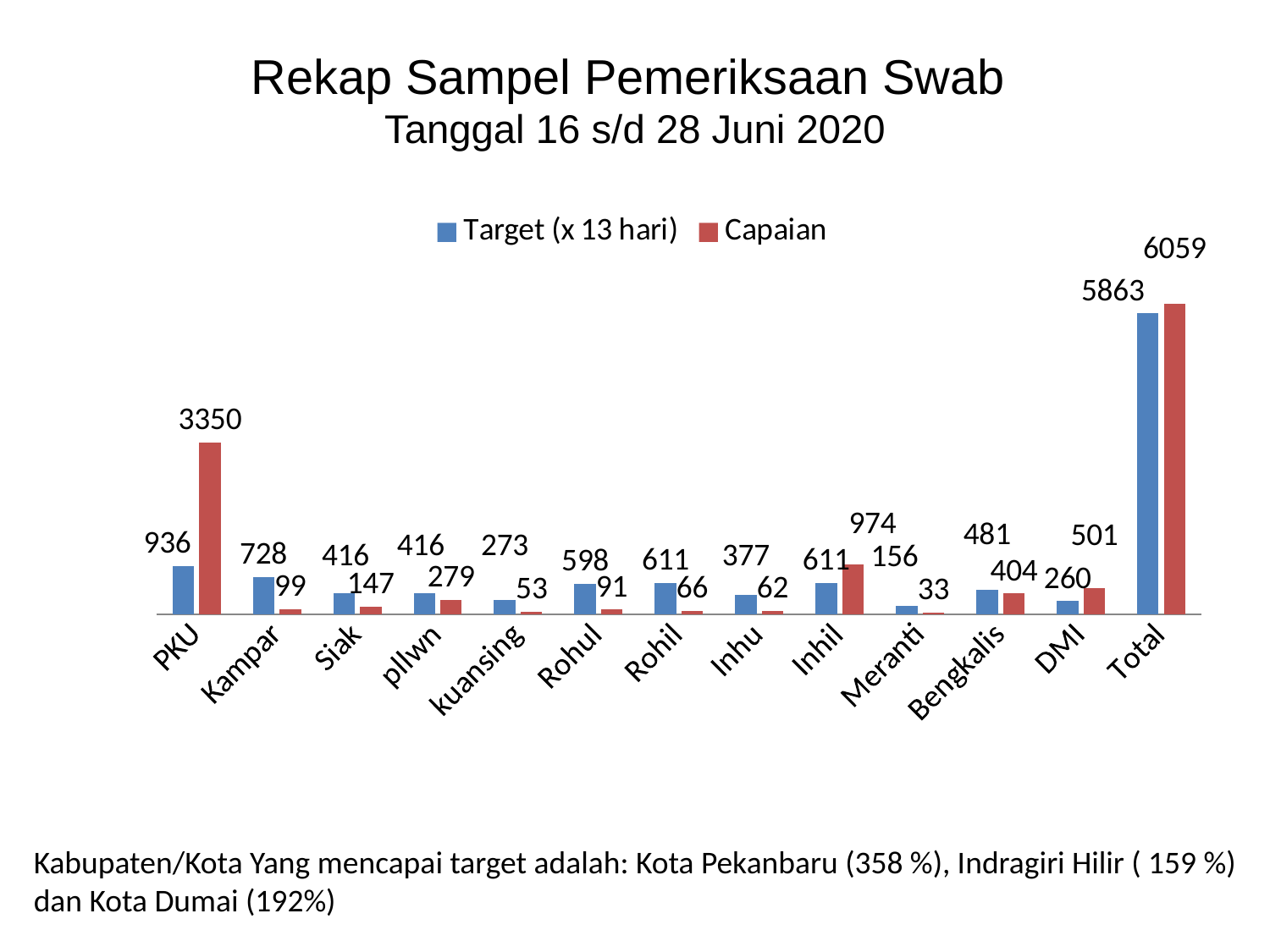

# Rekap Sampel Pemeriksaan Swab Tanggal 16 s/d 28 Juni 2020

### Chart

| Category | Target (x 13 hari) | Capaian |
|---|---|---|
| PKU | 936.0 | 3350.0 |
| Kampar | 728.0 | 99.0 |
| Siak | 416.0 | 147.0 |
| pllwn | 416.0 | 279.0 |
| kuansing | 273.0 | 53.0 |
| Rohul | 598.0 | 91.0 |
| Rohil | 611.0 | 66.0 |
| Inhu | 377.0 | 62.0 |
| Inhil | 611.0 | 974.0 |
| Meranti | 156.0 | 33.0 |
| Bengkalis | 481.0 | 404.0 |
| DMI | 260.0 | 501.0 |
| Total | 5863.0 | 6059.0 |
Kabupaten/Kota Yang mencapai target adalah: Kota Pekanbaru (358 %), Indragiri Hilir ( 159 %) dan Kota Dumai (192%)